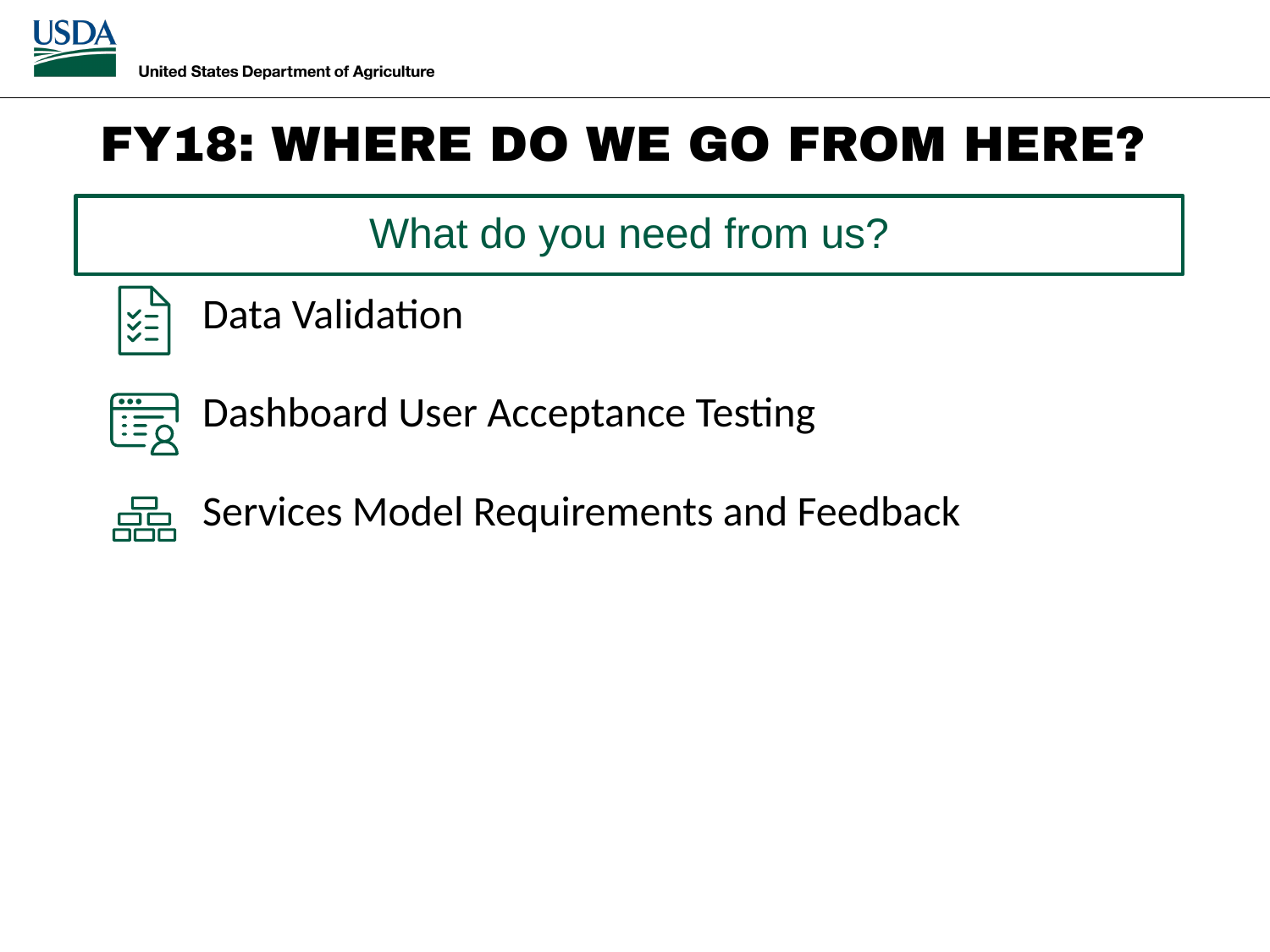

# FY18: WHERE DO WE GO FROM HERE?
What do you need from us?

Data Validation

Dashboard User Acceptance Testing

Services Model Requirements and Feedback